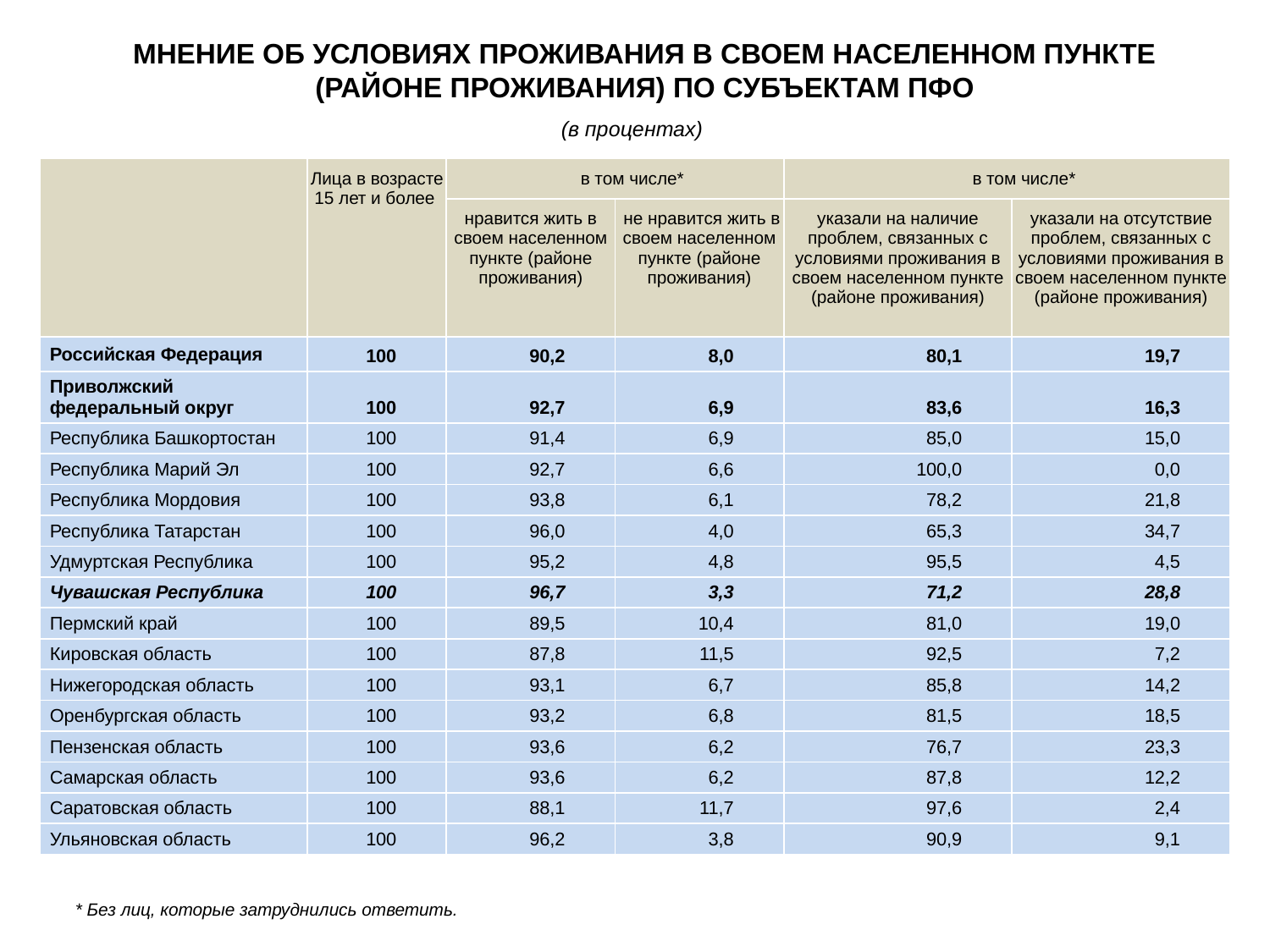

МНЕНИЕ ОБ УСЛОВИЯХ ПРОЖИВАНИЯ В СВОЕМ НАСЕЛЕННОМ ПУНКТЕ
(РАЙОНЕ ПРОЖИВАНИЯ) ПО СУБЪЕКТАМ ПФО
(в процентах)
|  | Лица в возрасте 15 лет и более | в том числе\* |  | в том числе\* |  |
| --- | --- | --- | --- | --- | --- |
|  |  | нравится жить в своем населенном пункте (районе проживания) | не нравится жить в своем населенном пункте (районе проживания) | указали на наличие проблем, связанных с условиями проживания в своем населенном пункте (районе проживания) | указали на отсутствие проблем, связанных с условиями проживания в своем населенном пункте (районе проживания) |
| Российская Федерация | 100 | 90,2 | 8,0 | 80,1 | 19,7 |
| Приволжский федеральный округ | 100 | 92,7 | 6,9 | 83,6 | 16,3 |
| Республика Башкортостан | 100 | 91,4 | 6,9 | 85,0 | 15,0 |
| Республика Марий Эл | 100 | 92,7 | 6,6 | 100,0 | 0,0 |
| Республика Мордовия | 100 | 93,8 | 6,1 | 78,2 | 21,8 |
| Республика Татарстан | 100 | 96,0 | 4,0 | 65,3 | 34,7 |
| Удмуртская Республика | 100 | 95,2 | 4,8 | 95,5 | 4,5 |
| Чувашская Республика | 100 | 96,7 | 3,3 | 71,2 | 28,8 |
| Пермский край | 100 | 89,5 | 10,4 | 81,0 | 19,0 |
| Кировская область | 100 | 87,8 | 11,5 | 92,5 | 7,2 |
| Нижегородская область | 100 | 93,1 | 6,7 | 85,8 | 14,2 |
| Оренбургская область | 100 | 93,2 | 6,8 | 81,5 | 18,5 |
| Пензенская область | 100 | 93,6 | 6,2 | 76,7 | 23,3 |
| Самарская область | 100 | 93,6 | 6,2 | 87,8 | 12,2 |
| Саратовская область | 100 | 88,1 | 11,7 | 97,6 | 2,4 |
| Ульяновская область | 100 | 96,2 | 3,8 | 90,9 | 9,1 |
* Без лиц, которые затруднились ответить.